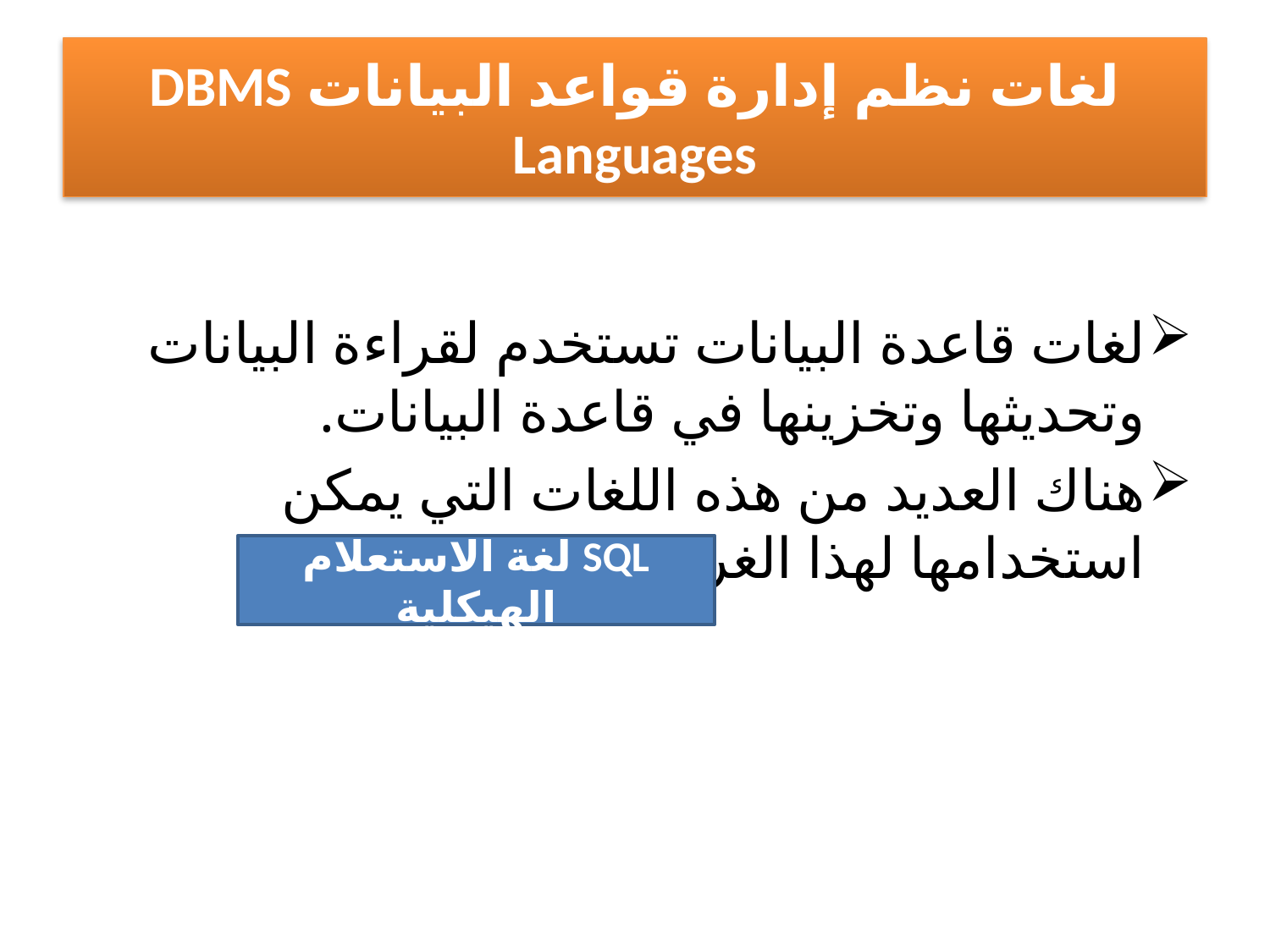

# لغات نظم إدارة قواعد البيانات DBMS Languages

لغات قاعدة البيانات تستخدم لقراءة البيانات وتحديثها وتخزينها في قاعدة البيانات.
هناك العديد من هذه اللغات التي يمكن استخدامها لهذا الغرض؛ واحد منهم هو

SQL لغة الاستعلام الهيكلية